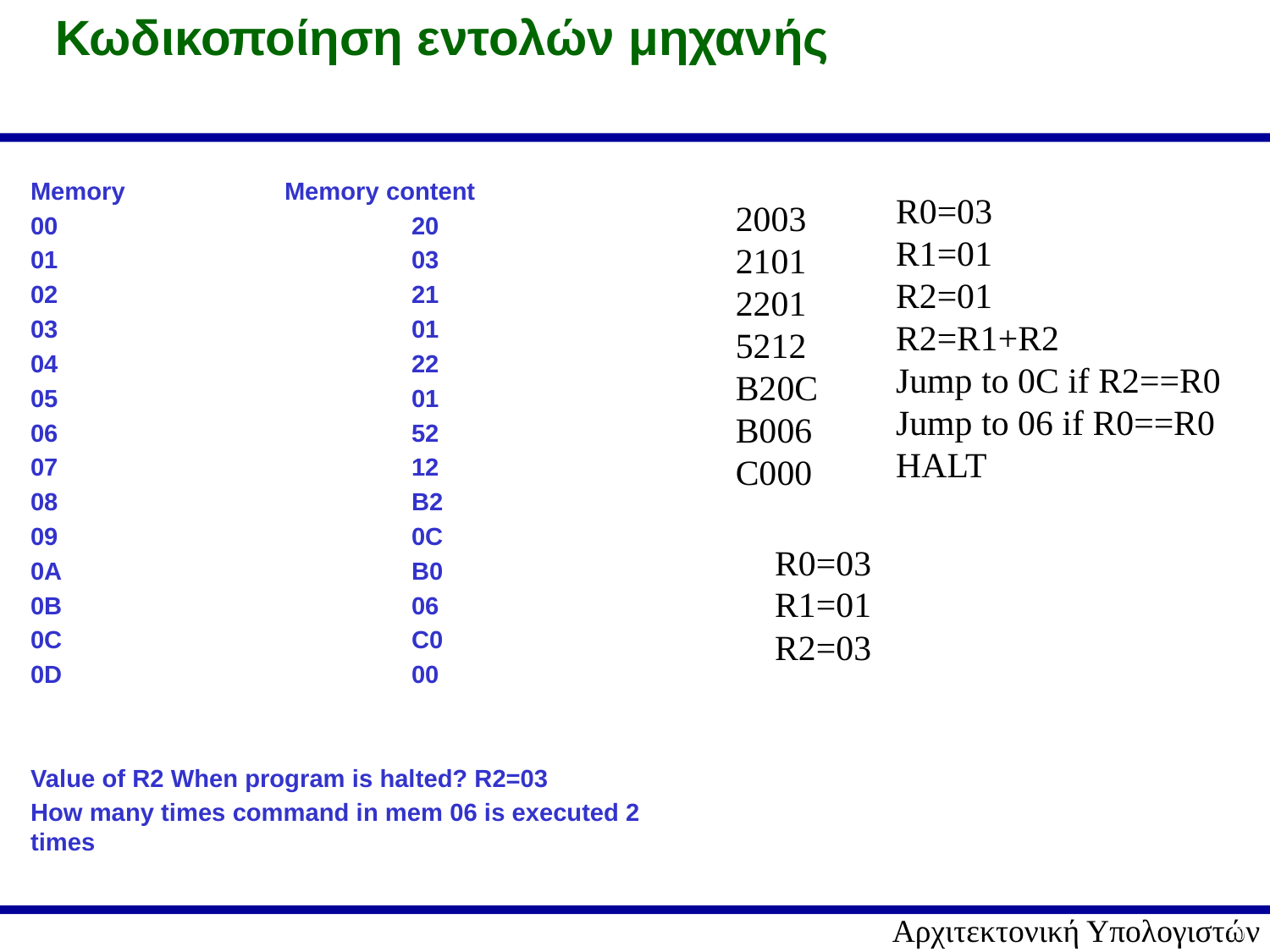

# Κωδικοποίηση εντολών μηχανής
Memory		Memory content
00			20
01			03
02			21
03			01
04			22
05			01
06			52
07			12
08			B2
09			0C
0A			B0
0B			06
0C			C0
0D			00

Value of R2 When program is halted? R2=03
How many times command in mem 06 is executed 2 times
R0=03
R1=01
R2=01
R2=R1+R2
Jump to 0C if R2==R0
Jump to 06 if R0==R0
HALT

2003
2101
2201
5212
B20C
B006
C000
R0=03
R1=01
R2=03

10